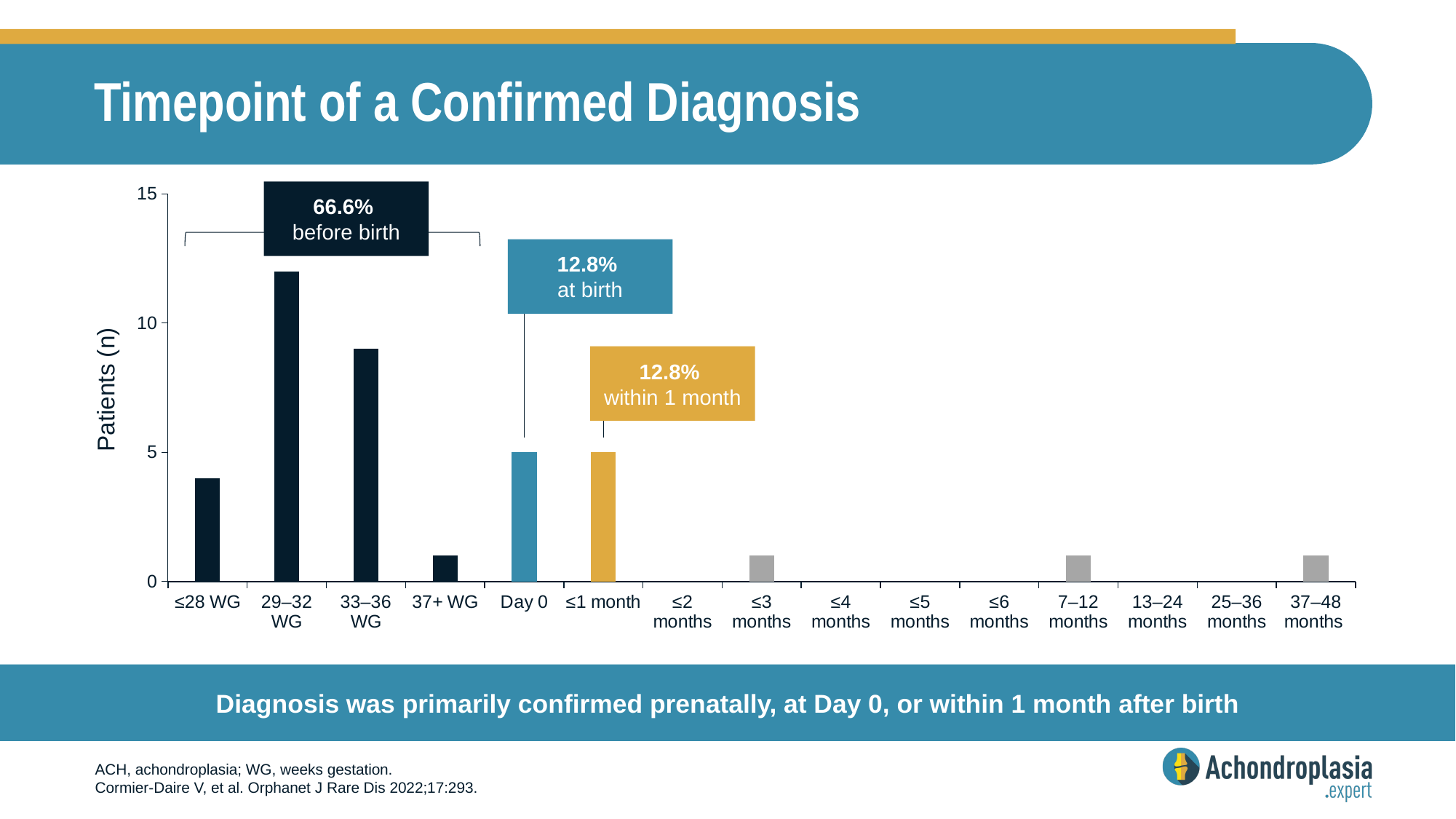

# Timepoint of a Confirmed Diagnosis

### Chart

| Category | Column2 |
|---|---|
| ≤28 WG | 4.0 |
| 29–32 WG | 12.0 |
| 33–36 WG | 9.0 |
| 37+ WG | 1.0 |
| Day 0 | 5.0 |
| ≤1 month | 5.0 |
| ≤2 months | None |
| ≤3 months | 1.0 |
| ≤4 months | None |
| ≤5 months | None |
| ≤6 months | None |
| 7–12 months | 1.0 |
| 13–24 months | None |
| 25–36 months | None |
| 37–48 months  | 1.0 |
66.6%
before birth
12.8%
at birth
12.8%
within 1 month
Patients (n)
Diagnosis was primarily confirmed prenatally, at Day 0, or within 1 month after birth
ACH, achondroplasia; WG, weeks gestation.
Cormier‑Daire V, et al. Orphanet J Rare Dis 2022;17:293.